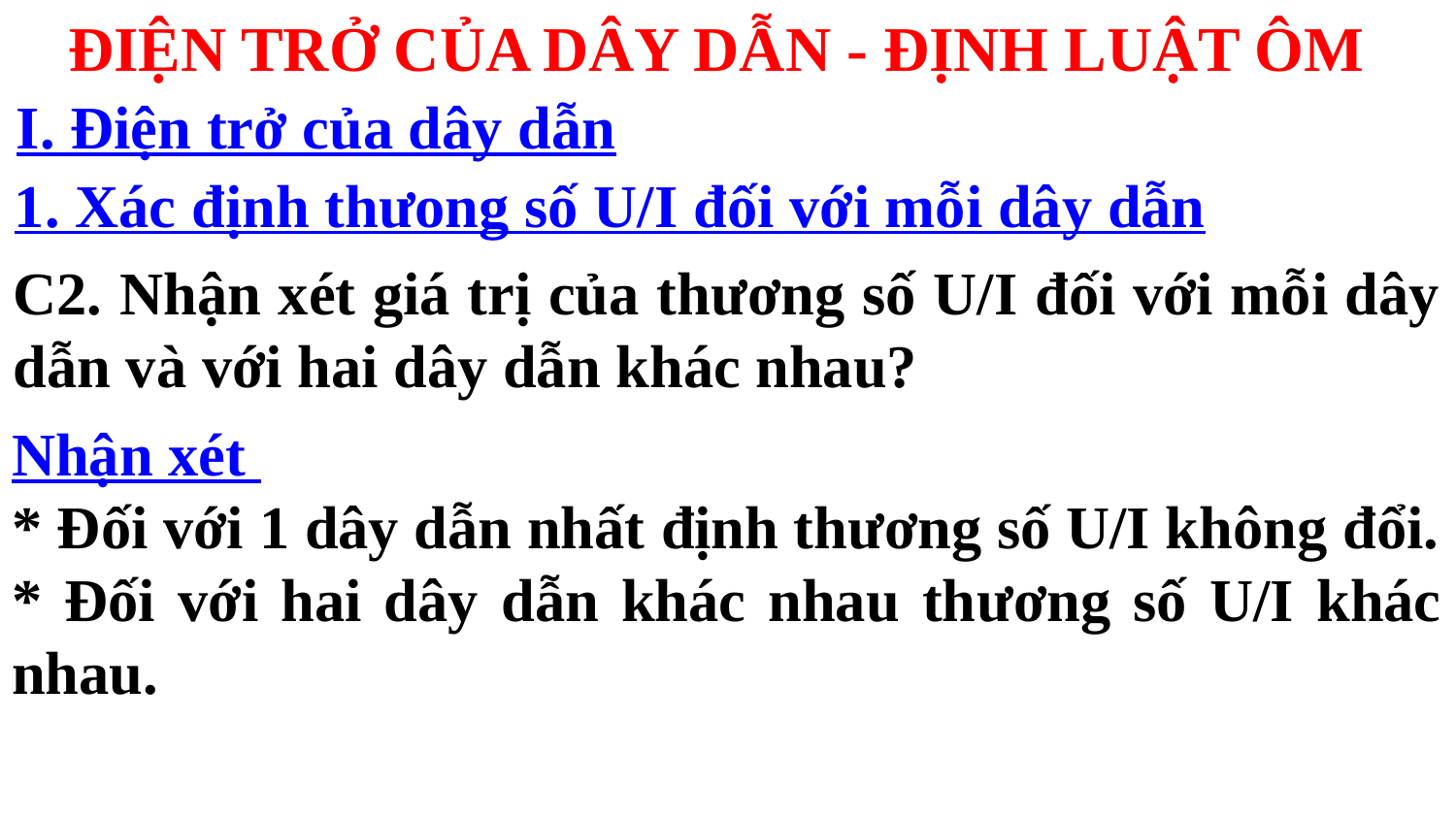

# ĐIỆN TRỞ CỦA DÂY DẪN - ĐỊNH LUẬT ÔM
I. Điện trở của dây dẫn
1. Xác định thưong số U/I đối với mỗi dây dẫn
C2. Nhận xét giá trị của thương số U/I đối với mỗi dây dẫn và với hai dây dẫn khác nhau?
Nhận xét
* Đối với 1 dây dẫn nhất định thương số U/I không đổi.
* Đối với hai dây dẫn khác nhau thương số U/I khác nhau.